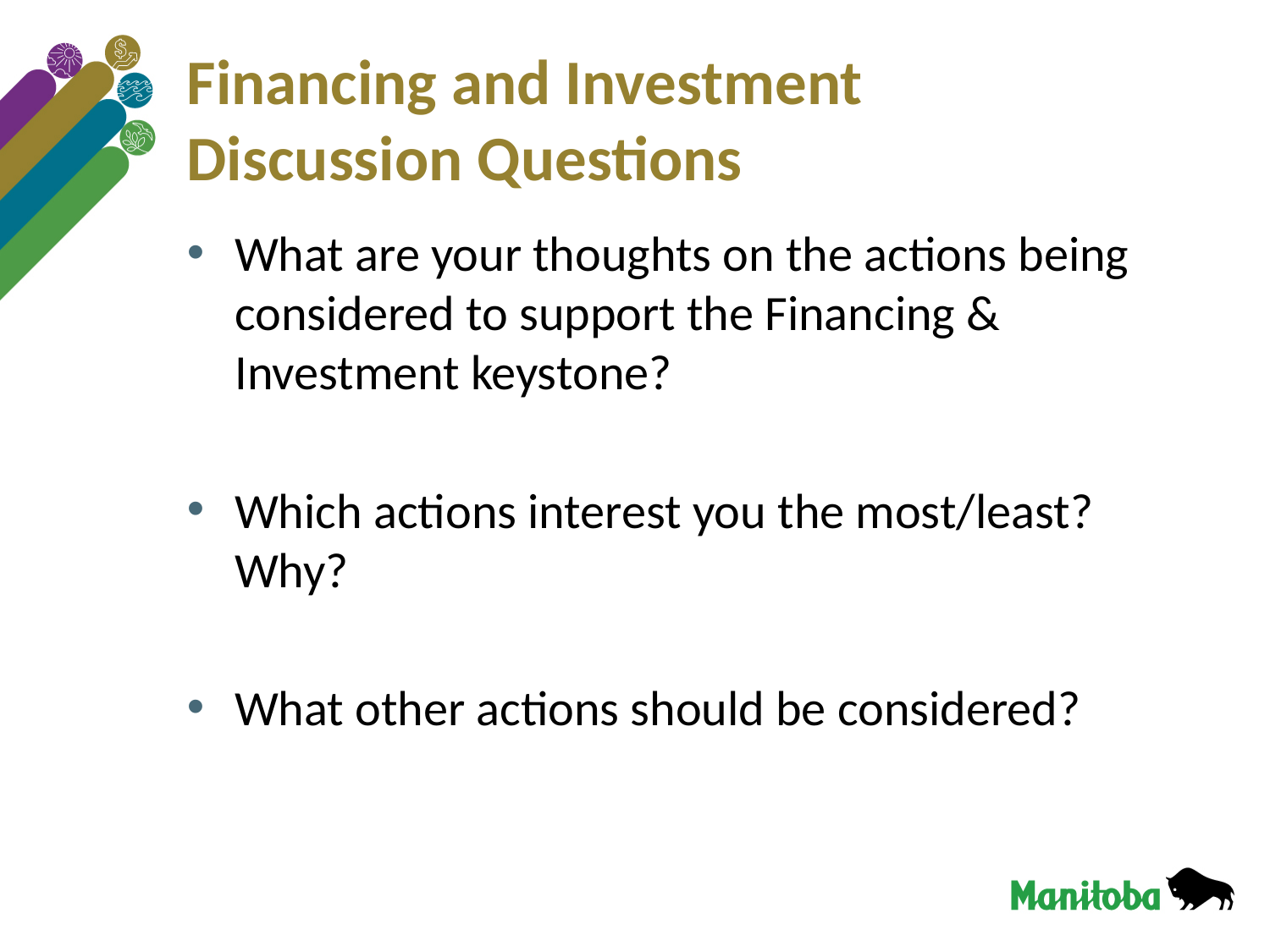

# Financing and Investment Discussion Questions
What are your thoughts on the actions being considered to support the Financing & Investment keystone?

Which actions interest you the most/least? Why?

What other actions should be considered?